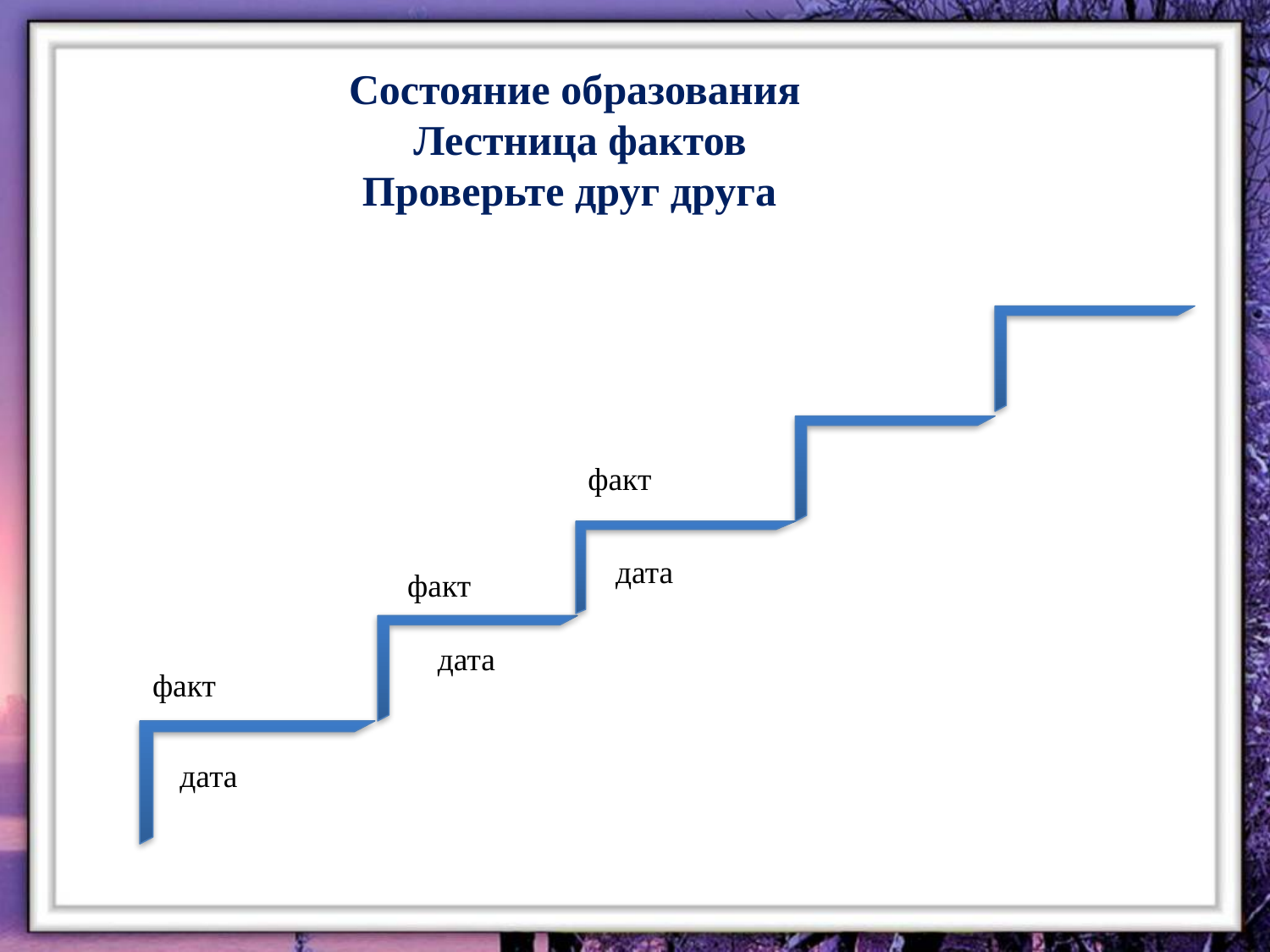

Состояние образования
Лестница фактов
Проверьте друг друга

факт

дата
факт

дата
факт

дата